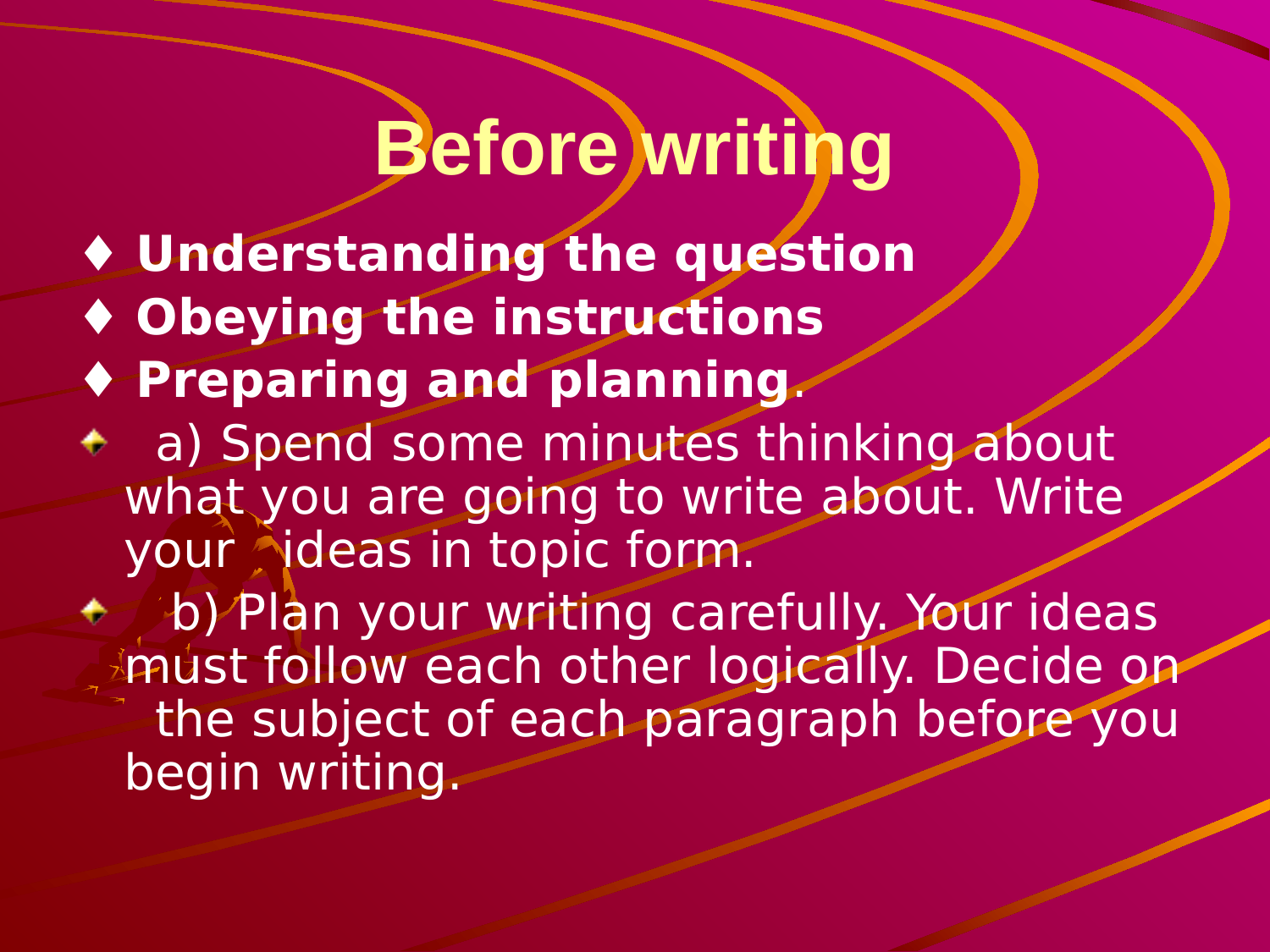

# Before writing
♦ Understanding the question
♦ Obeying the instructions
♦ Preparing and planning.
  a) Spend some minutes thinking about what you are going to write about. Write your   ideas in topic form.
   b) Plan your writing carefully. Your ideas must follow each other logically. Decide on   the subject of each paragraph before you begin writing.